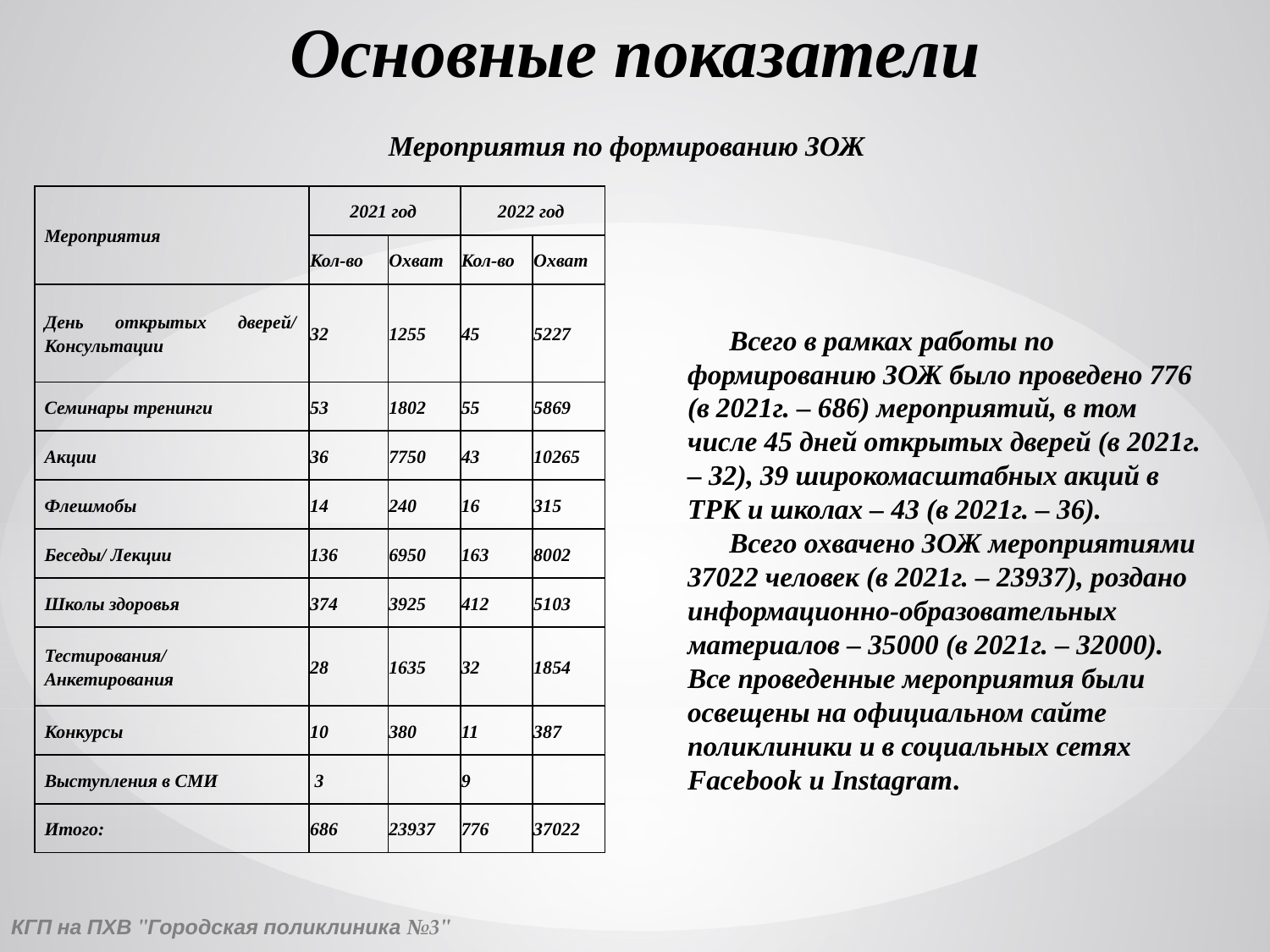

# Основные показатели
Мероприятия по формированию ЗОЖ
| Мероприятия | 2021 год |  | 2022 год |  |
| --- | --- | --- | --- | --- |
|  | Кол-во | Охват | Кол-во | Охват |
| День открытых дверей/ Консультации | 32 | 1255 | 45 | 5227 |
| Семинары тренинги | 53 | 1802 | 55 | 5869 |
| Акции | 36 | 7750 | 43 | 10265 |
| Флешмобы | 14 | 240 | 16 | 315 |
| Беседы/ Лекции | 136 | 6950 | 163 | 8002 |
| Школы здоровья | 374 | 3925 | 412 | 5103 |
| Тестирования/ Анкетирования | 28 | 1635 | 32 | 1854 |
| Конкурсы | 10 | 380 | 11 | 387 |
| Выступления в СМИ | 3 |  | 9 |  |
| Итого: | 686 | 23937 | 776 | 37022 |
      Всего в рамках работы по формированию ЗОЖ было проведено 776 (в 2021г. – 686) мероприятий, в том числе 45 дней открытых дверей (в 2021г. – 32), 39 широкомасштабных акций в ТРК и школах – 43 (в 2021г. – 36).
      Всего охвачено ЗОЖ мероприятиями 37022 человек (в 2021г. – 23937), роздано информационно-образовательных материалов – 35000 (в 2021г. – 32000). Все проведенные мероприятия были освещены на официальном сайте поликлиники и в социальных сетях Facebook и Instagram.
КГП на ПХВ "Городская поликлиника №3"